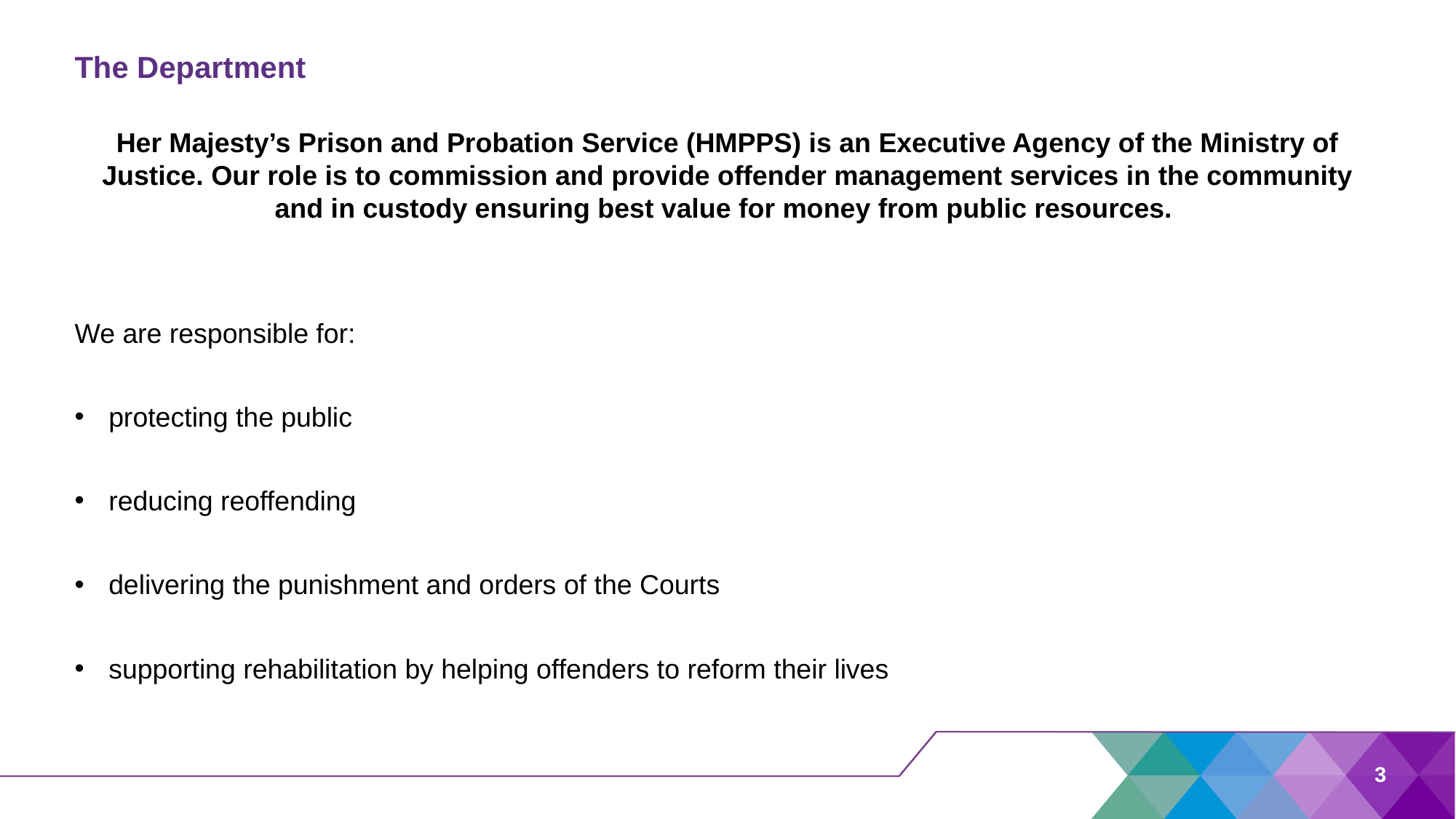

# The Department
Her Majesty’s Prison and Probation Service (HMPPS) is an Executive Agency of the Ministry of Justice. Our role is to commission and provide offender management services in the community and in custody ensuring best value for money from public resources.

We are responsible for:

protecting the public

reducing reoffending

delivering the punishment and orders of the Courts

supporting rehabilitation by helping offenders to reform their lives

3